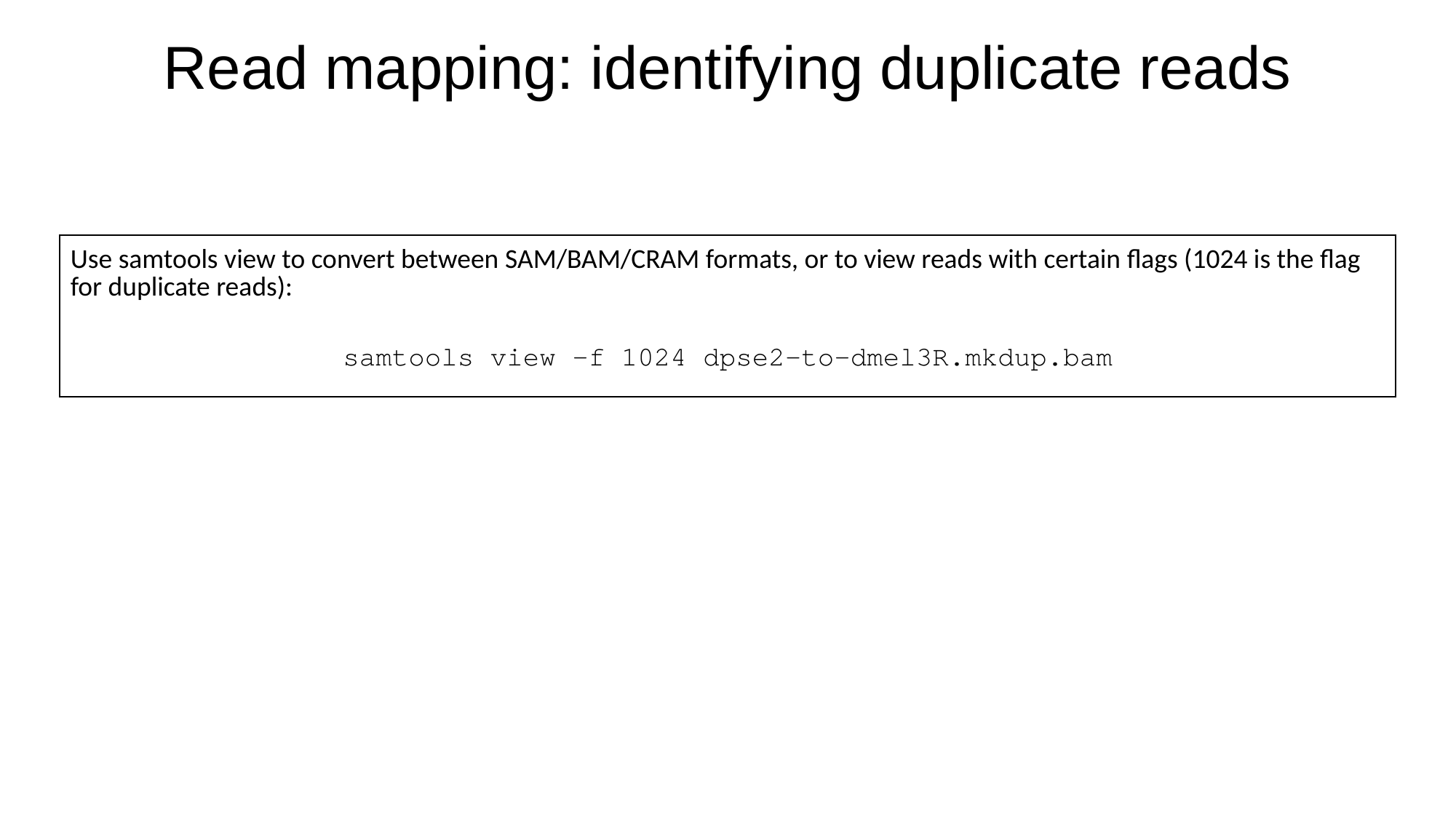

# Read mapping: identifying duplicate reads
| Use samtools view to convert between SAM/BAM/CRAM formats, or to view reads with certain flags (1024 is the flag for duplicate reads): |
| --- |
| samtools view -f 1024 dpse2-to-dmel3R.mkdup.bam |